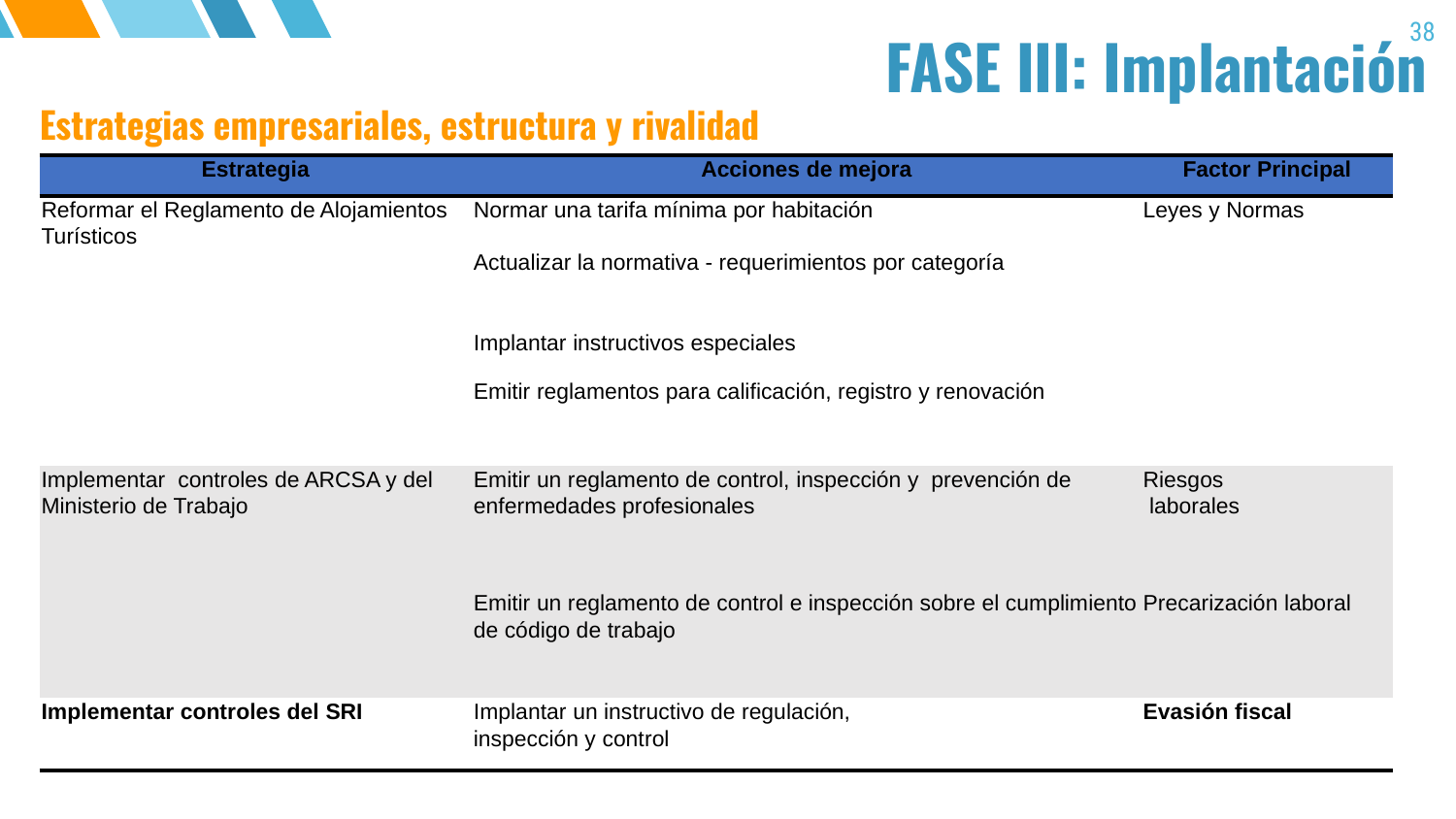

38
FASE III: Implantación

Estrategias empresariales, estructura y rivalidad
| Estrategia | Acciones de mejora | Factor Principal |
| --- | --- | --- |
| Reformar el Reglamento de Alojamientos Turísticos | Normar una tarifa mínima por habitación | Leyes y Normas |
|  | Actualizar la normativa - requerimientos por categoría |  |
|  | Implantar instructivos especiales |  |
|  | Emitir reglamentos para calificación, registro y renovación |  |
| Implementar controles de ARCSA y del Ministerio de Trabajo | Emitir un reglamento de control, inspección y prevención de enfermedades profesionales | Riesgos laborales |
|  | Emitir un reglamento de control e inspección sobre el cumplimiento de código de trabajo | Precarización laboral |
| Implementar controles del SRI | Implantar un instructivo de regulación, inspección y control | Evasión fiscal |